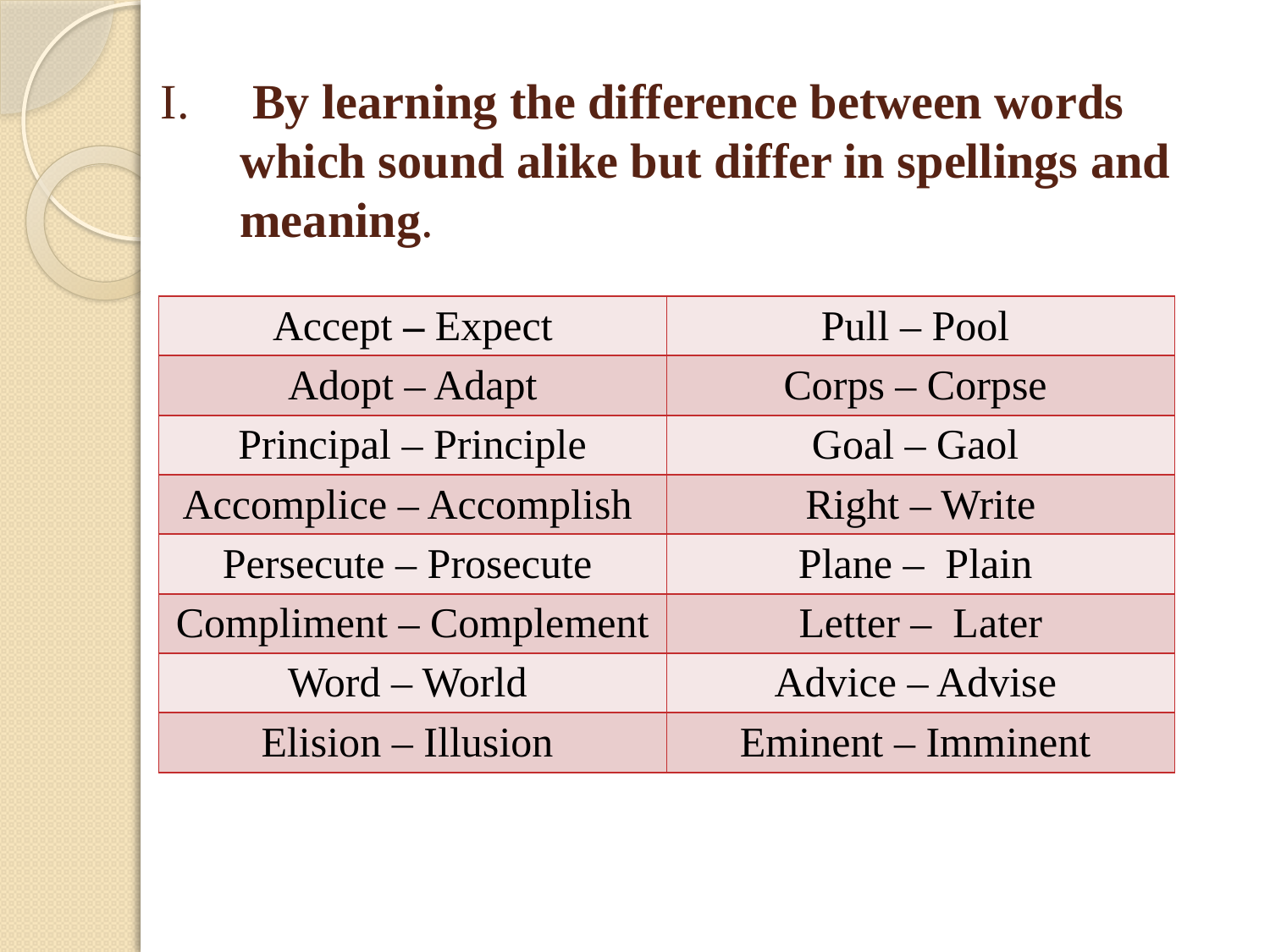

# By learning the difference between words which sound alike but differ in spellings and meaning.
| Accept – Expect | Pull – Pool |
| --- | --- |
| Adopt – Adapt | Corps – Corpse |
| Principal – Principle | Goal – Gaol |
| Accomplice – Accomplish | Right – Write |
| Persecute – Prosecute | Plane – Plain |
| Compliment – Complement | Letter – Later |
| Word – World | Advice – Advise |
| Elision – Illusion | Eminent – Imminent |